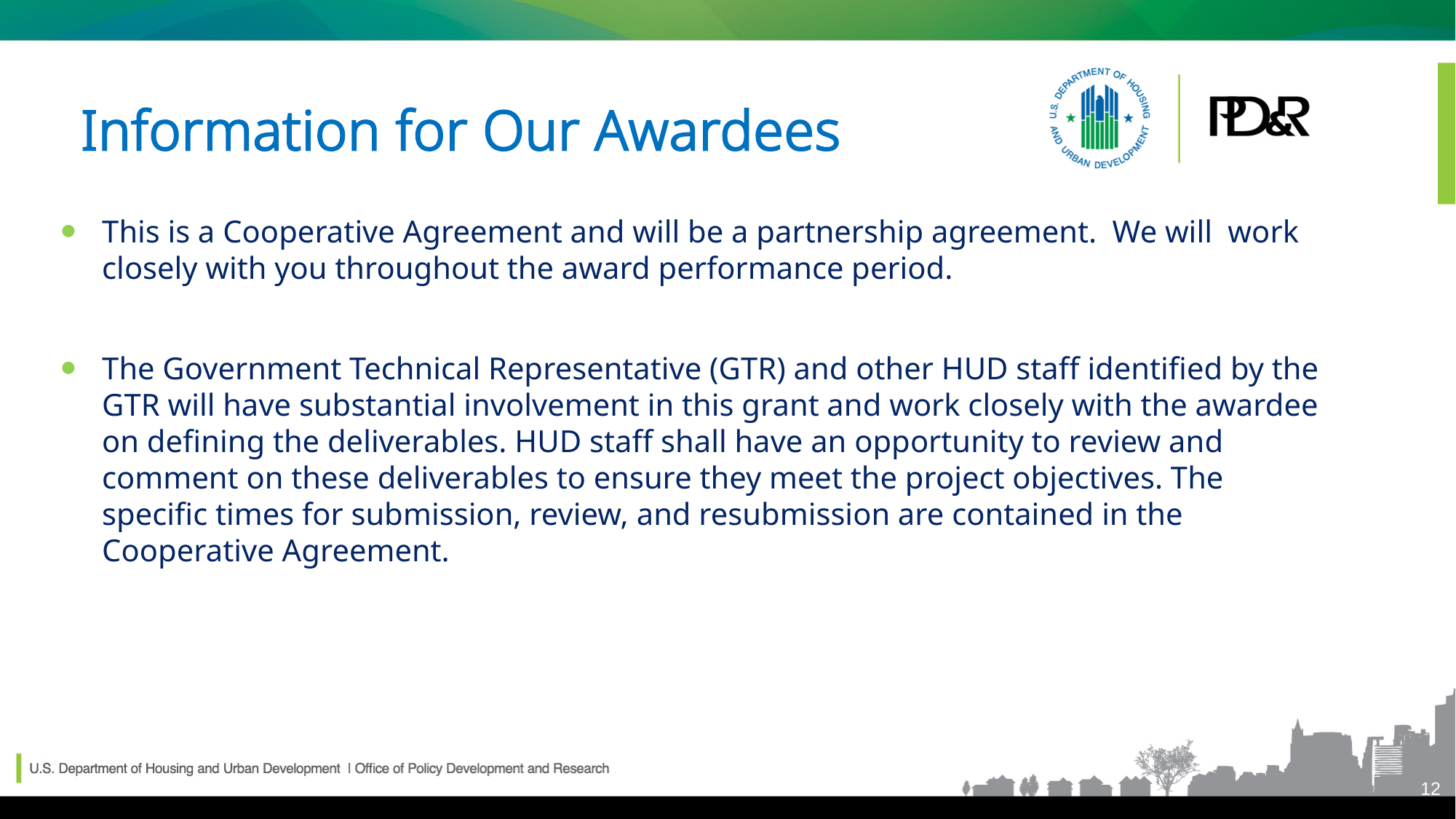

# Information for Our Awardees
This is a Cooperative Agreement and will be a partnership agreement.  We will  work closely with you throughout the award performance period.

The Government Technical Representative (GTR) and other HUD staff identified by the GTR will have substantial involvement in this grant and work closely with the awardee on defining the deliverables. HUD staff shall have an opportunity to review and comment on these deliverables to ensure they meet the project objectives. The specific times for submission, review, and resubmission are contained in the Cooperative Agreement.

12